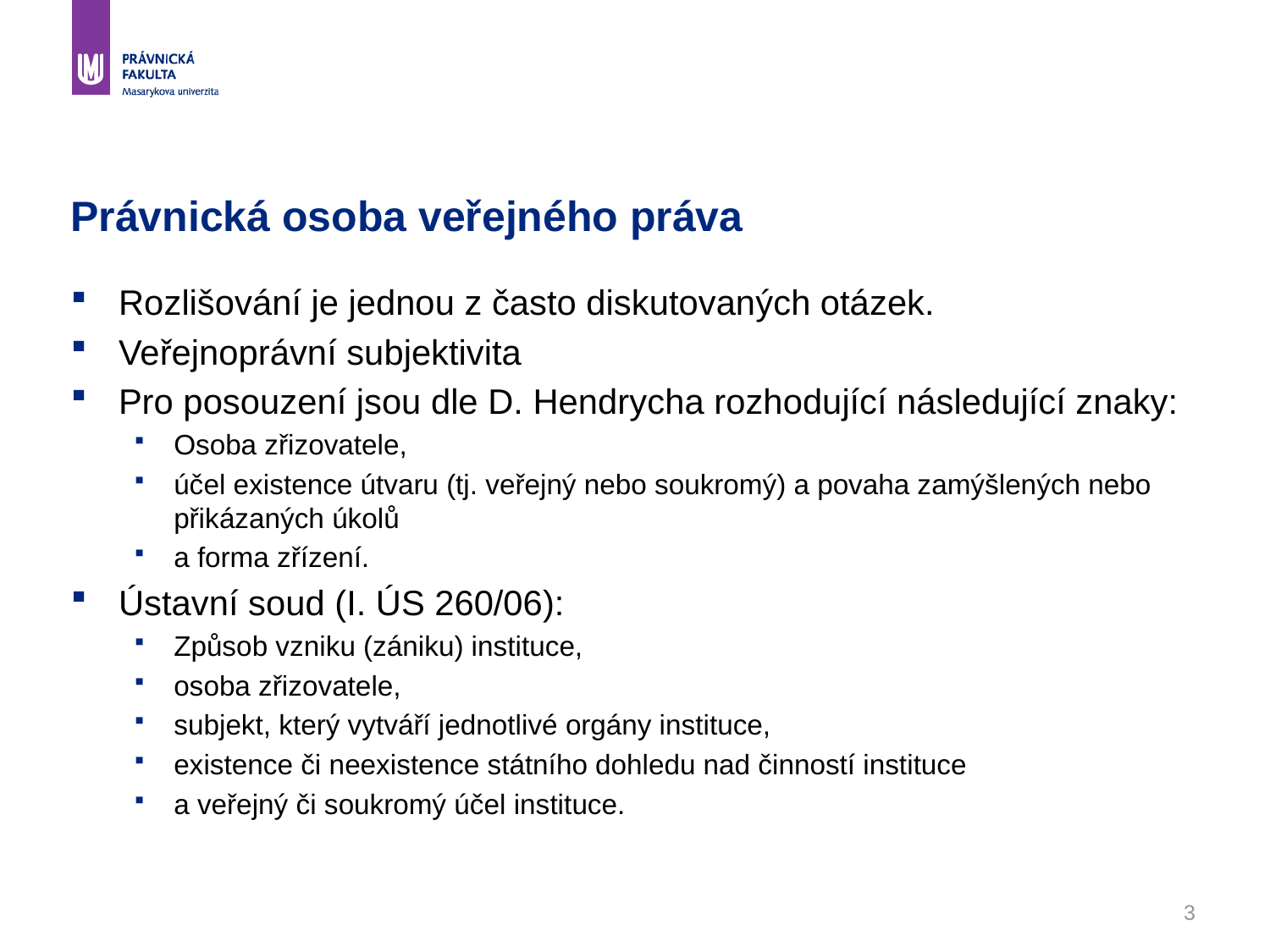

# Právnická osoba veřejného práva
Rozlišování je jednou z často diskutovaných otázek.
Veřejnoprávní subjektivita
Pro posouzení jsou dle D. Hendrycha rozhodující následující znaky:
Osoba zřizovatele,
účel existence útvaru (tj. veřejný nebo soukromý) a povaha zamýšlených nebo přikázaných úkolů
a forma zřízení.
Ústavní soud (I. ÚS 260/06):
Způsob vzniku (zániku) instituce,
osoba zřizovatele,
subjekt, který vytváří jednotlivé orgány instituce,
existence či neexistence státního dohledu nad činností instituce
a veřejný či soukromý účel instituce.

3